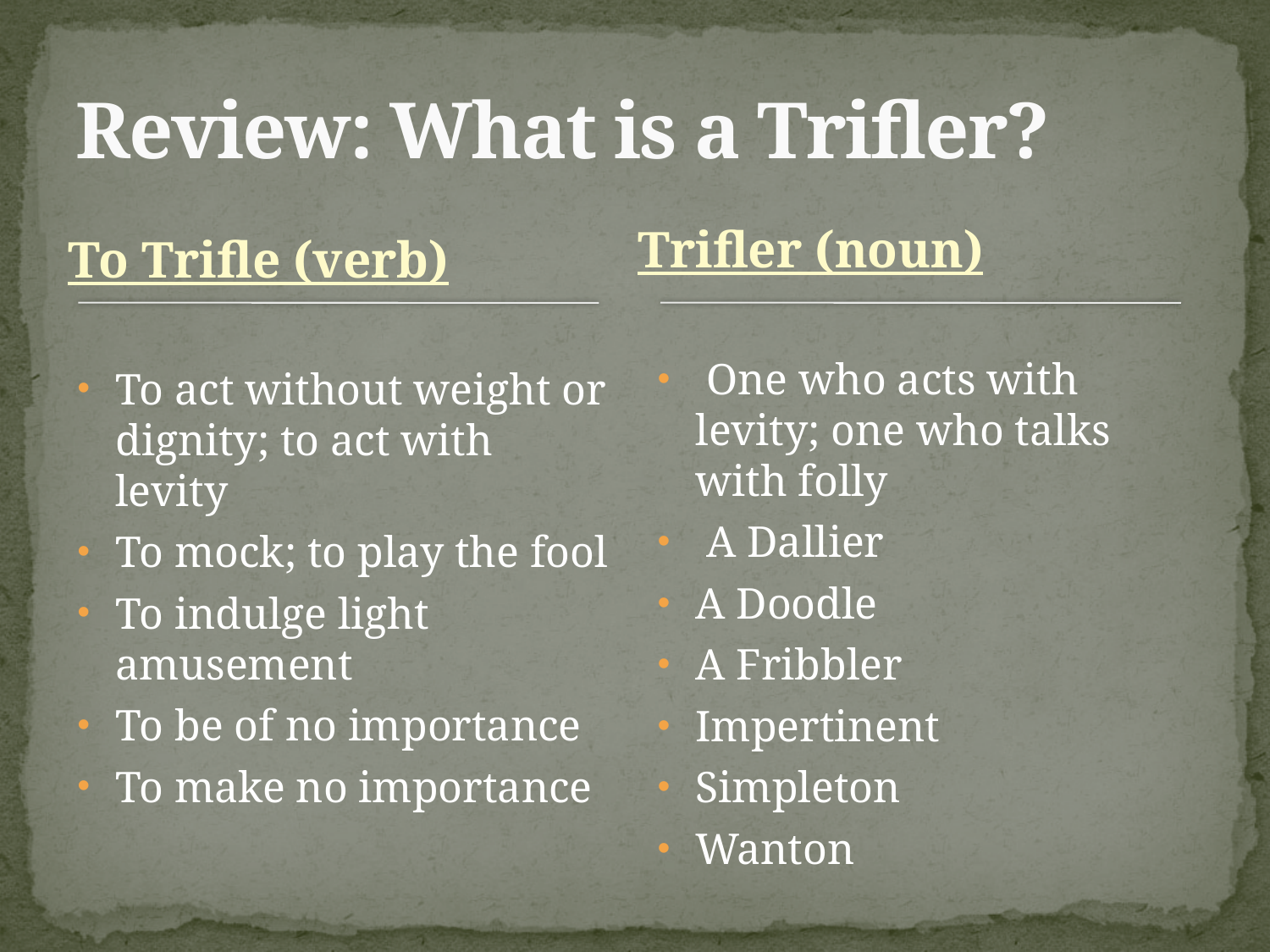

# Review: What is a Trifler?
Trifler (noun)
To Trifle (verb)
 One who acts with levity; one who talks with folly
 A Dallier
A Doodle
A Fribbler
Impertinent
Simpleton
Wanton
To act without weight or dignity; to act with levity
To mock; to play the fool
To indulge light amusement
To be of no importance
To make no importance